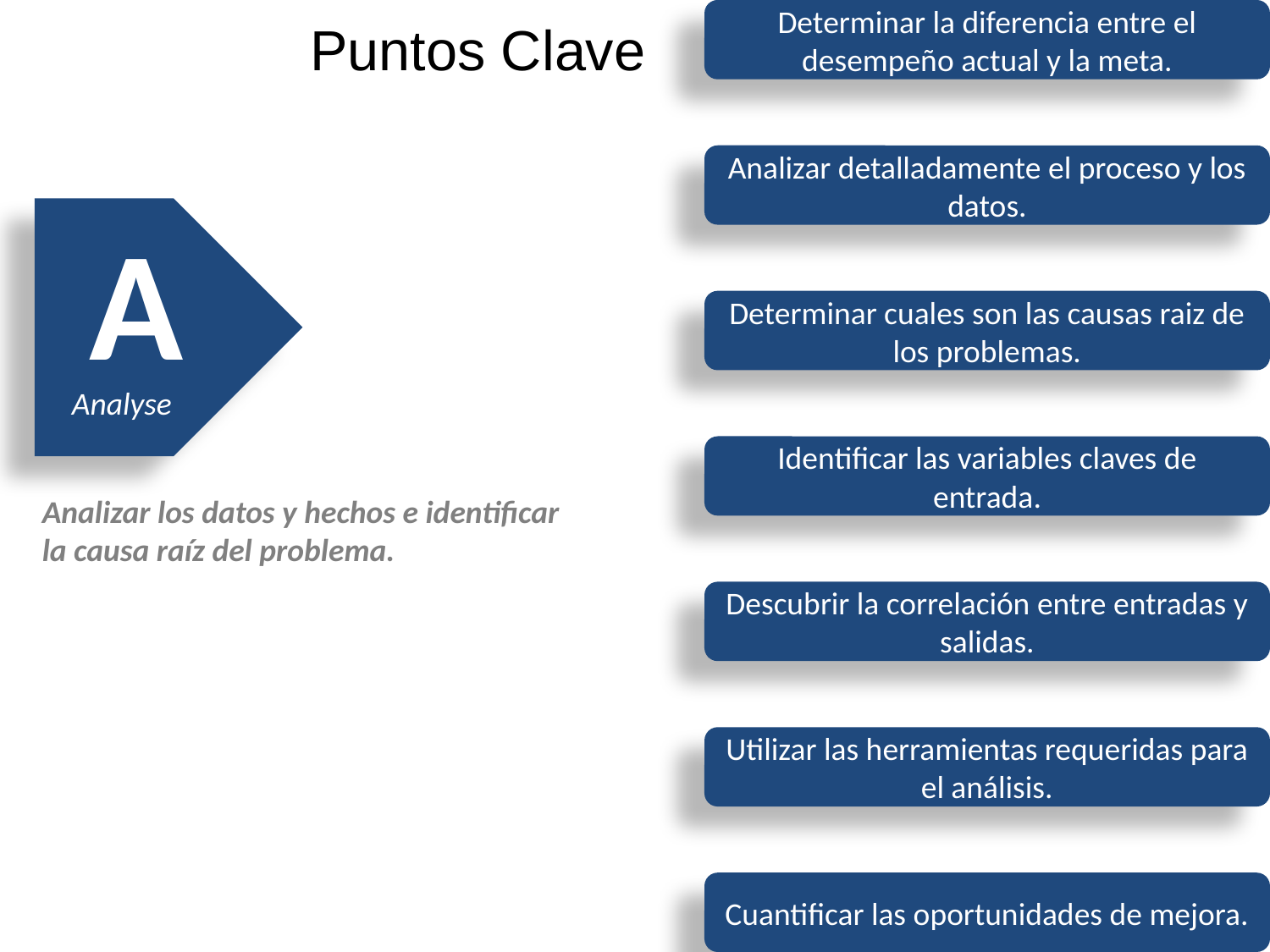

Determinar la diferencia entre el desempeño actual y la meta.
Puntos Clave
Analizar detalladamente el proceso y los datos.
A
Analyse
Analizar los datos y hechos e identificar la causa raíz del problema.
Determinar cuales son las causas raiz de los problemas.
Identificar las variables claves de entrada.
Descubrir la correlación entre entradas y salidas.
Utilizar las herramientas requeridas para el análisis.
Cuantificar las oportunidades de mejora.